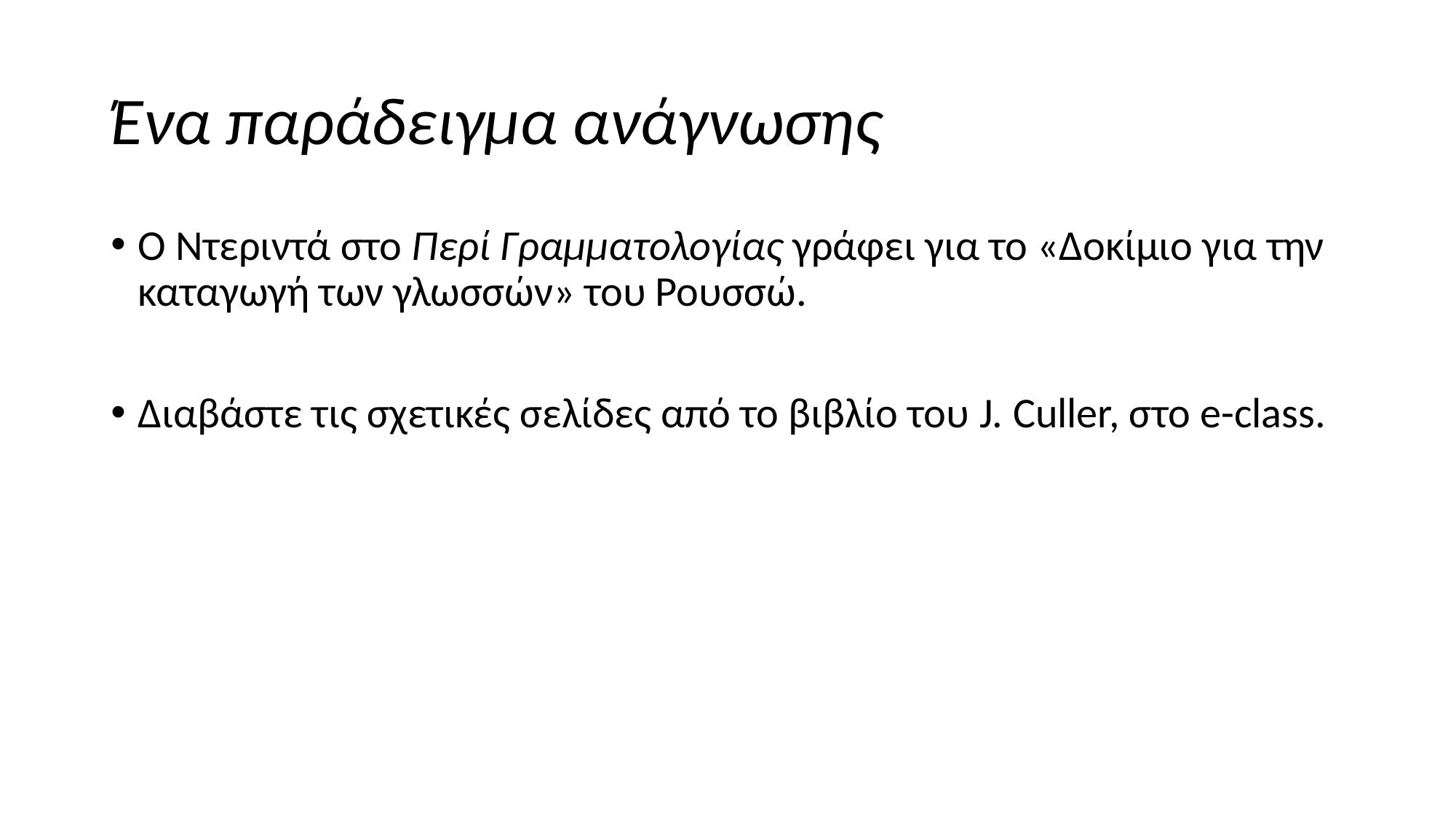

# Ένα παράδειγμα ανάγνωσης
Ο Ντεριντά στο Περί Γραμματολογίας γράφει για το «Δοκίμιο για την καταγωγή των γλωσσών» του Ρουσσώ.

Διαβάστε τις σχετικές σελίδες από το βιβλίο του J. Culler, στο e-class.